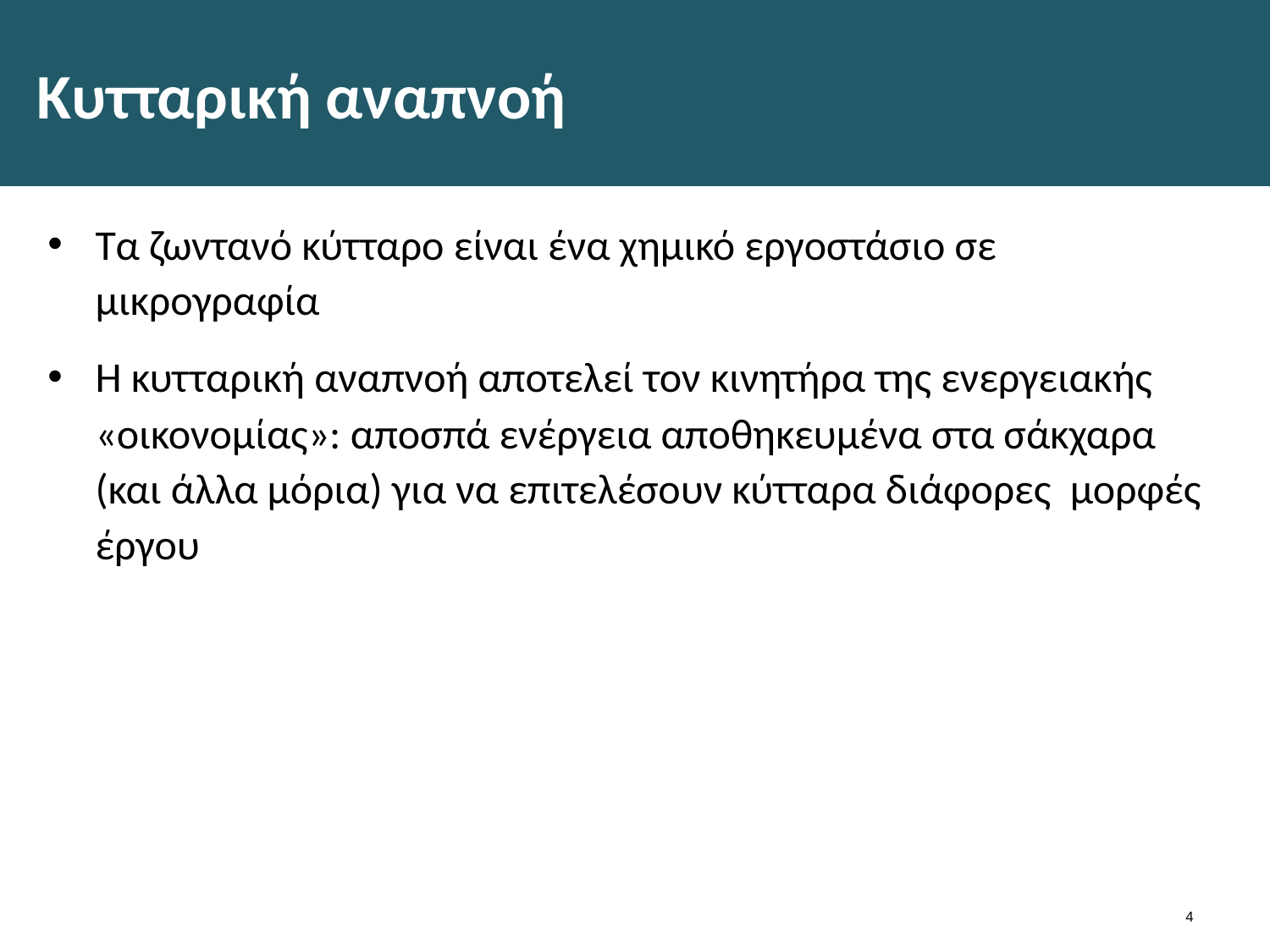

# Κυτταρική αναπνοή
Τα ζωντανό κύτταρο είναι ένα χημικό εργοστάσιο σε μικρογραφία
Η κυτταρική αναπνοή αποτελεί τον κινητήρα της ενεργειακής «οικονομίας»: αποσπά ενέργεια αποθηκευμένα στα σάκχαρα (και άλλα μόρια) για να επιτελέσουν κύτταρα διάφορες  μορφές έργου
4